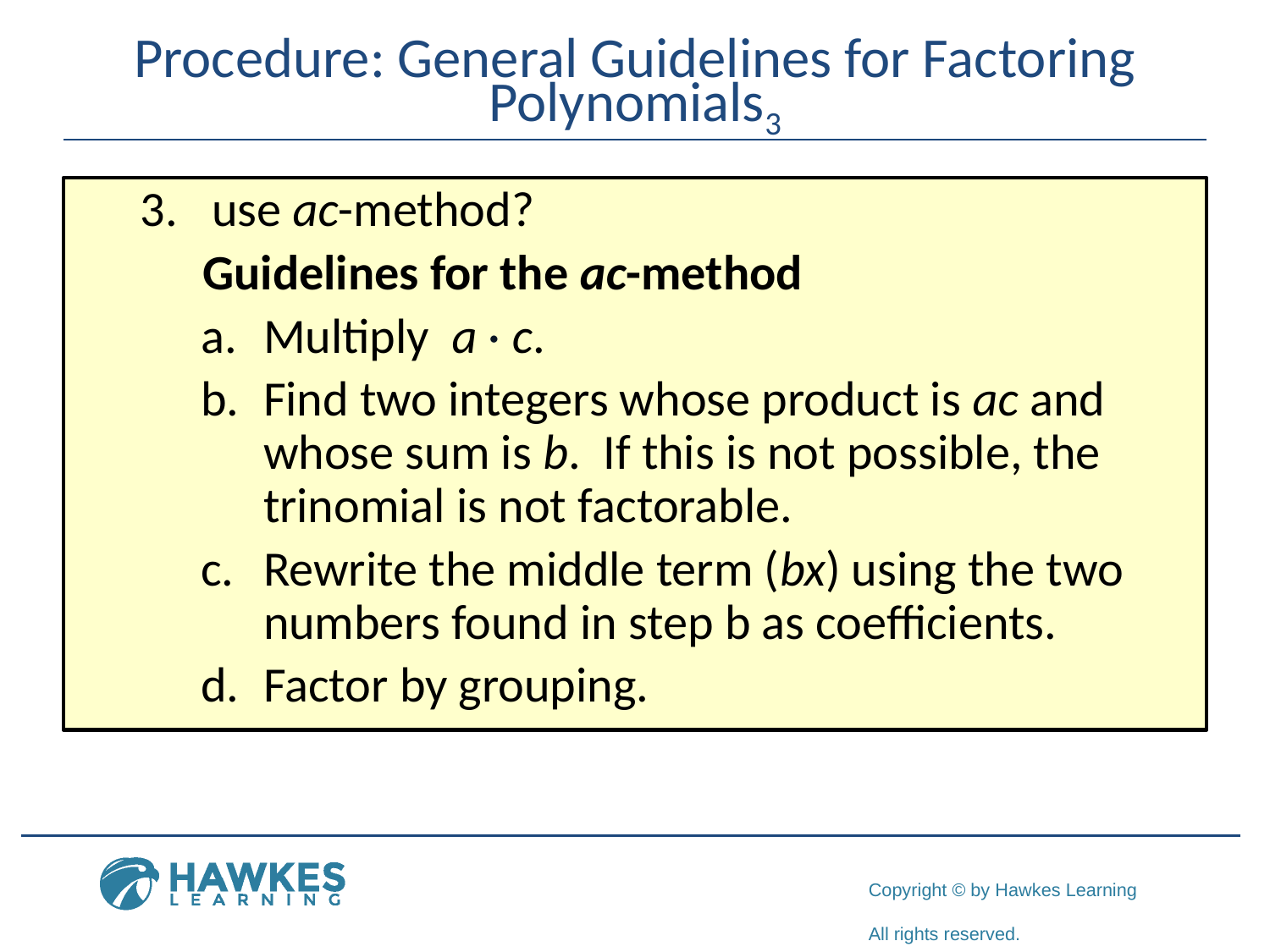

# Procedure: General Guidelines for Factoring Polynomials3
use ac-method?
	Guidelines for the ac-method
Multiply  a · c.
Find two integers whose product is ac and whose sum is b.  If this is not possible, the trinomial is not factorable.
Rewrite the middle term (bx) using the two numbers found in step b as coefficients.
Factor by grouping.